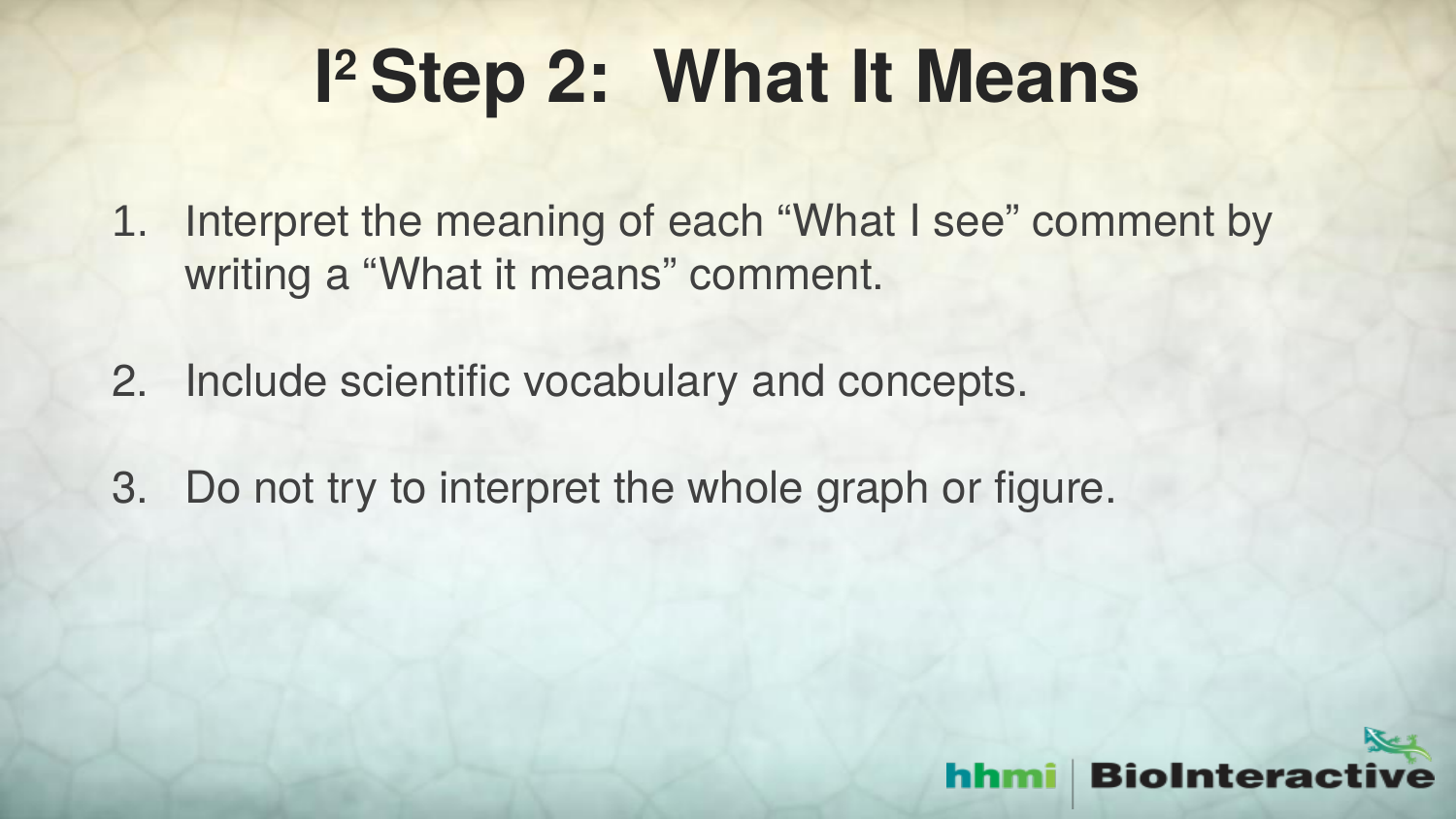

# I2 Step 2:  What It Means
Interpret the meaning of each “What I see” comment by writing a “What it means” comment.

Include scientific vocabulary and concepts.

Do not try to interpret the whole graph or figure.